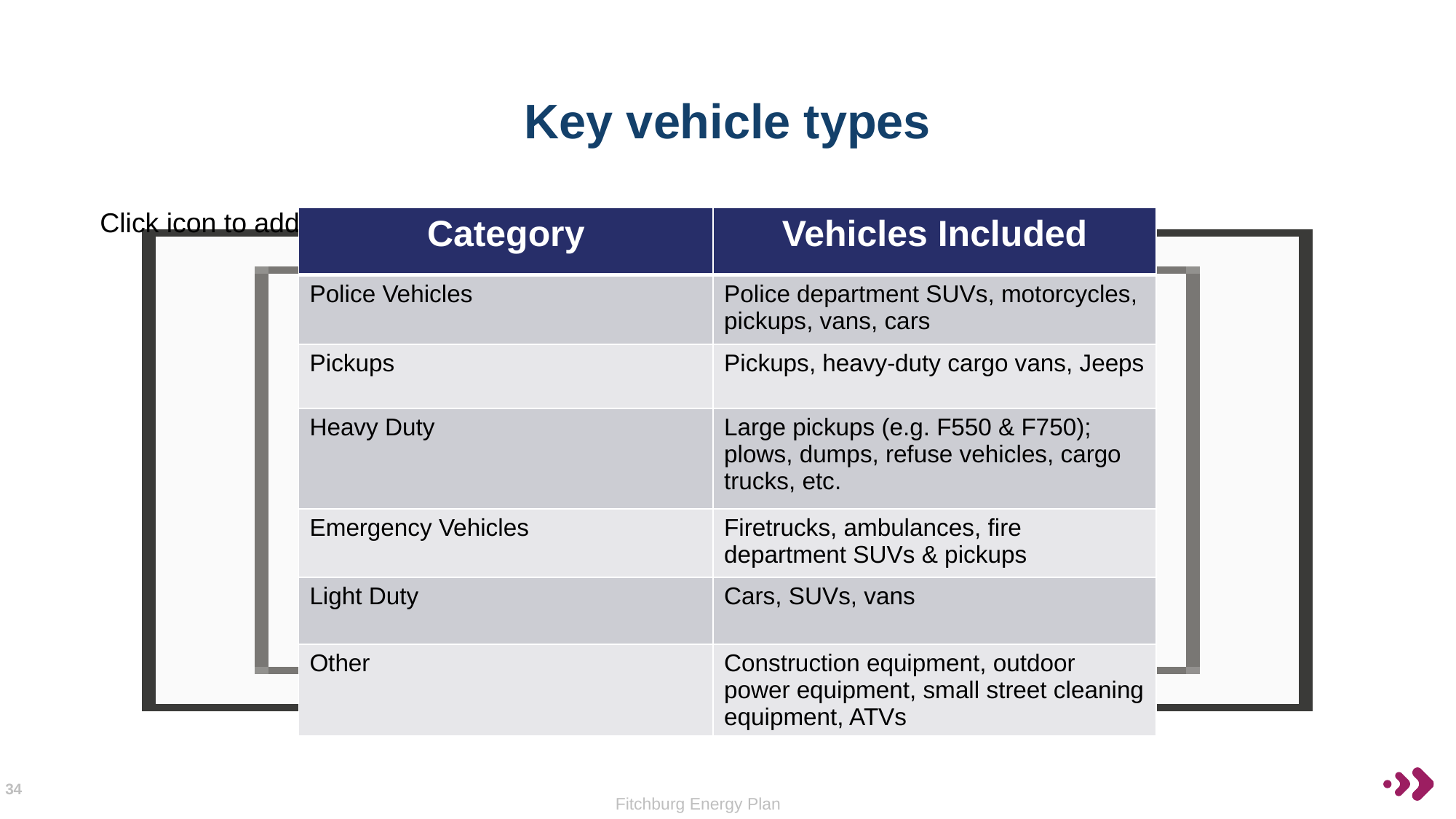

# Key vehicle types

| Category | Vehicles Included |
| --- | --- |
| Police Vehicles | Police department SUVs, motorcycles, pickups, vans, cars |
| Pickups | Pickups, heavy-duty cargo vans, Jeeps |
| Heavy Duty | Large pickups (e.g. F550 & F750); plows, dumps, refuse vehicles, cargo trucks, etc. |
| Emergency Vehicles | Firetrucks, ambulances, fire department SUVs & pickups |
| Light Duty | Cars, SUVs, vans |
| Other | Construction equipment, outdoor power equipment, small street cleaning equipment, ATVs |